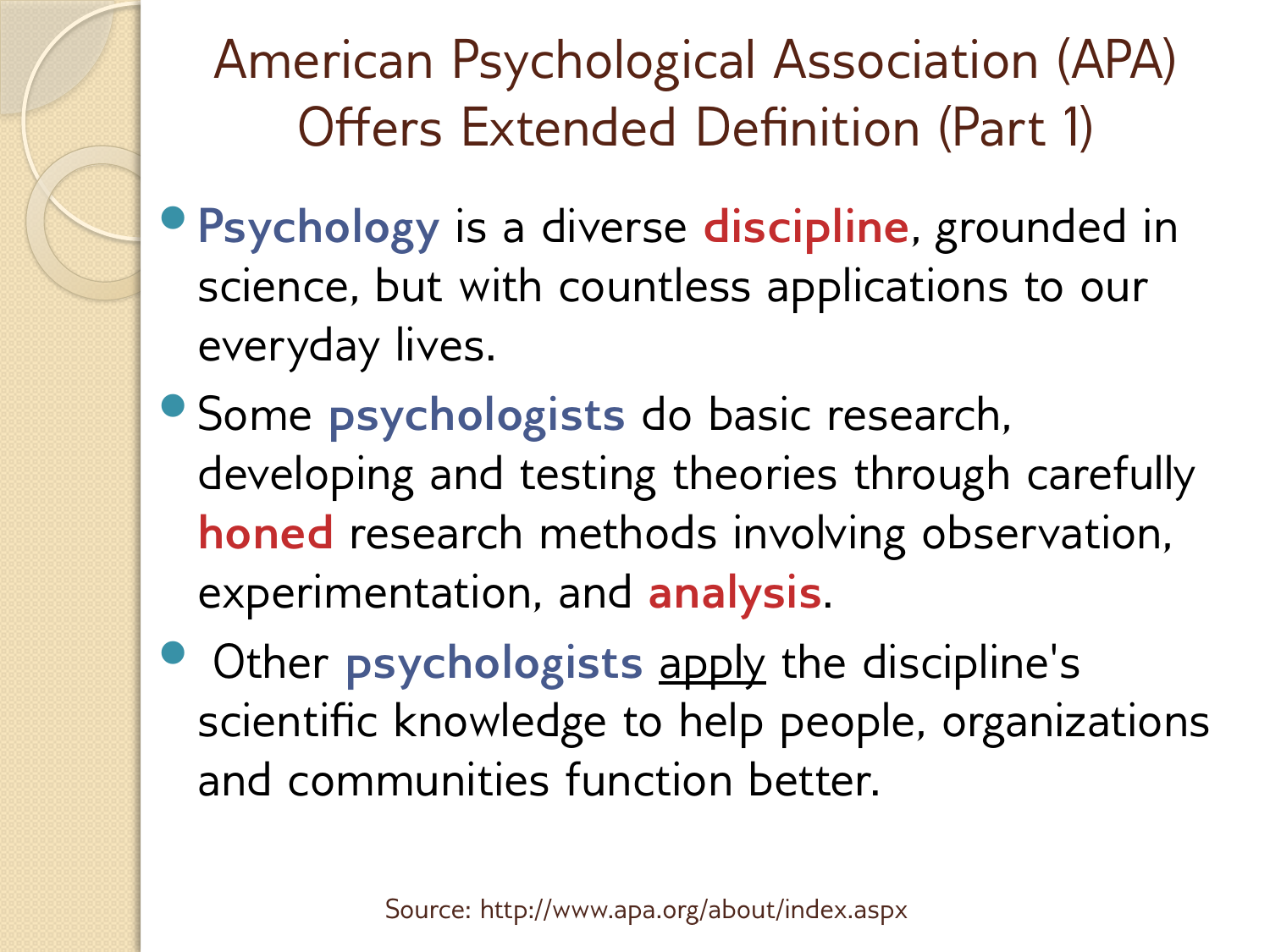

# American Psychological Association (APA) Offers Extended Definition (Part 1)
Psychology is a diverse discipline, grounded in science, but with countless applications to our  everyday lives.
Some psychologists do basic research, developing and testing theories through carefully honed research methods involving observation, experimentation, and analysis.
 Other psychologists apply the discipline's scientific knowledge to help people, organizations and communities function better.

Source: http://www.apa.org/about/index.aspx